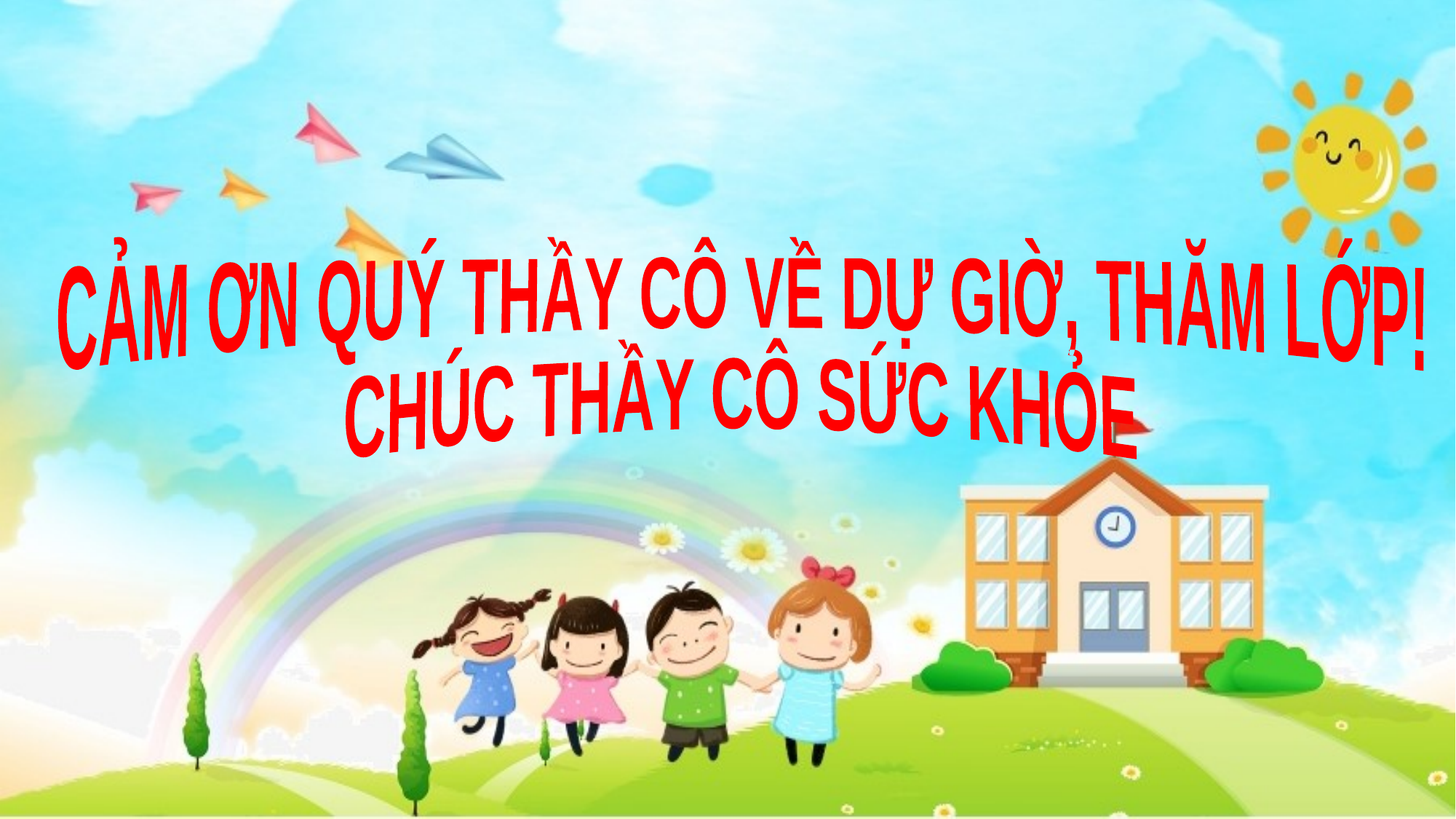

CẢM ƠN QUÝ THẦY CÔ VỀ DỰ GIỜ, THĂM LỚP!
CHÚC THẦY CÔ SỨC KHỎE